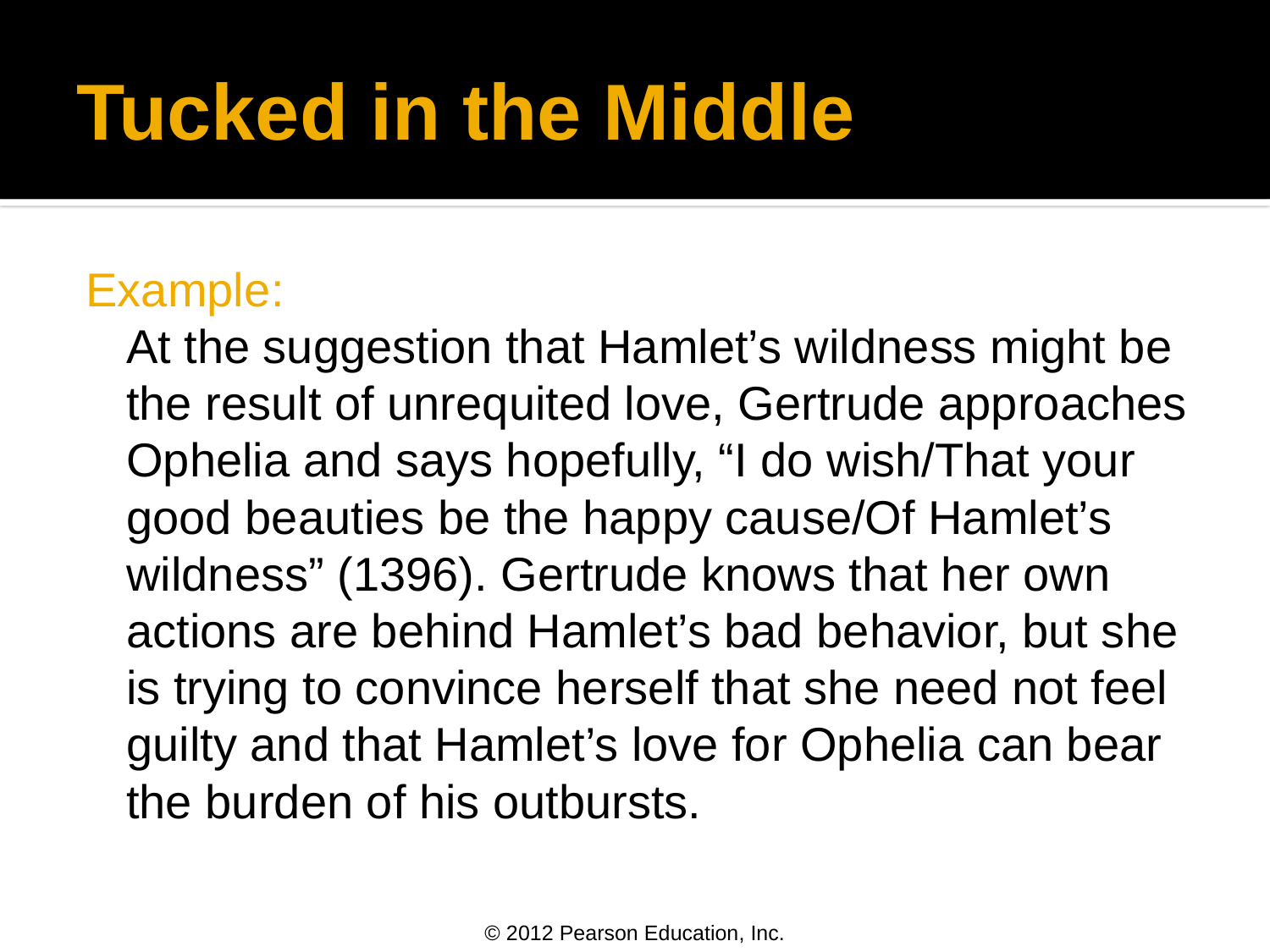

# Tucked in the Middle
Example:
	At the suggestion that Hamlet’s wildness might be the result of unrequited love, Gertrude approaches Ophelia and says hopefully, “I do wish/That your good beauties be the happy cause/Of Hamlet’s wildness” (1396). Gertrude knows that her own actions are behind Hamlet’s bad behavior, but she is trying to convince herself that she need not feel guilty and that Hamlet’s love for Ophelia can bear the burden of his outbursts.

© 2012 Pearson Education, Inc.